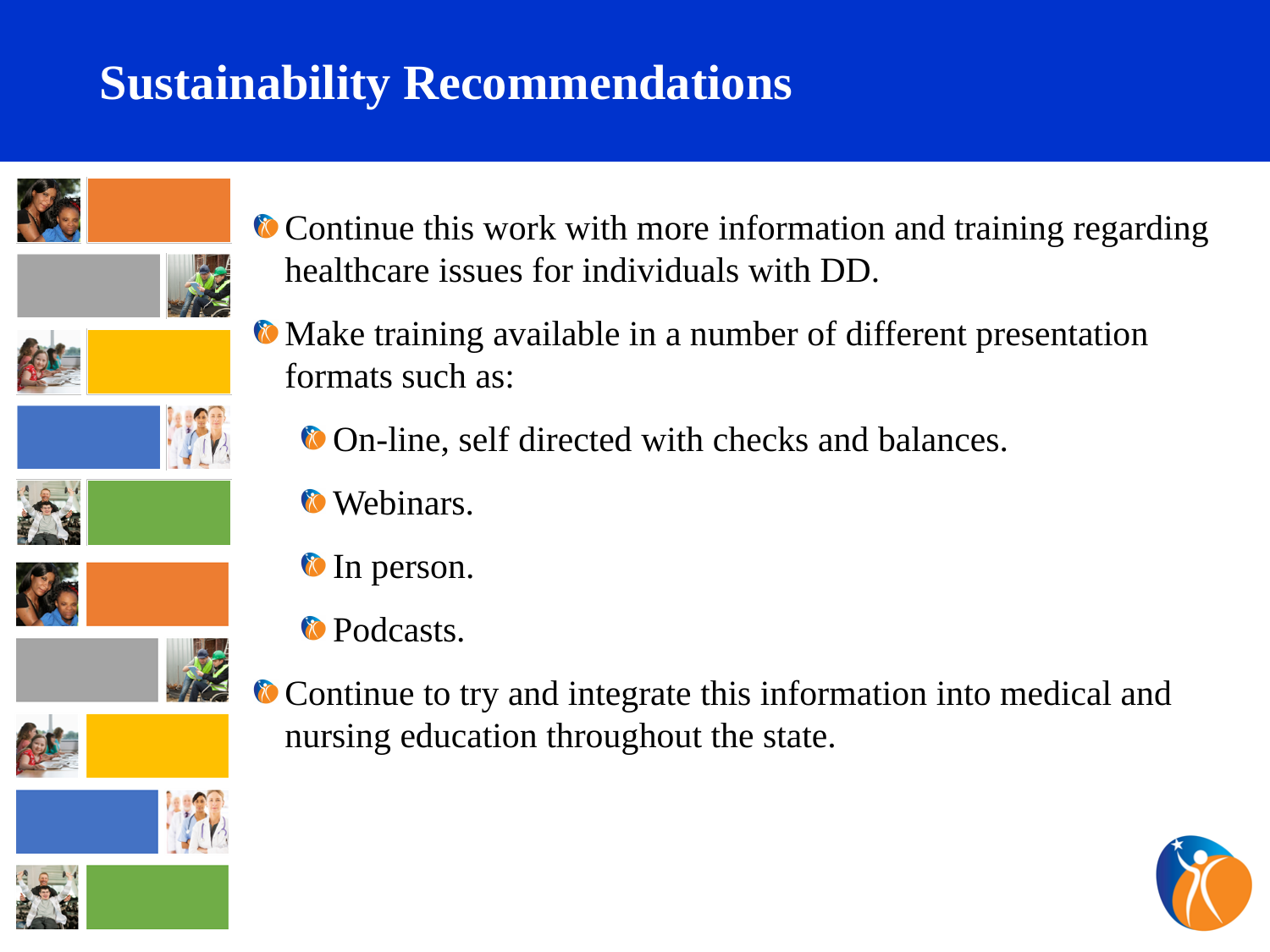

# Sustainability Recommendations
Continue this work with more information and training regarding healthcare issues for individuals with DD.
Make training available in a number of different presentation formats such as:
On-line, self directed with checks and balances.
Webinars.
In person.
Podcasts.
Continue to try and integrate this information into medical and nursing education throughout the state.